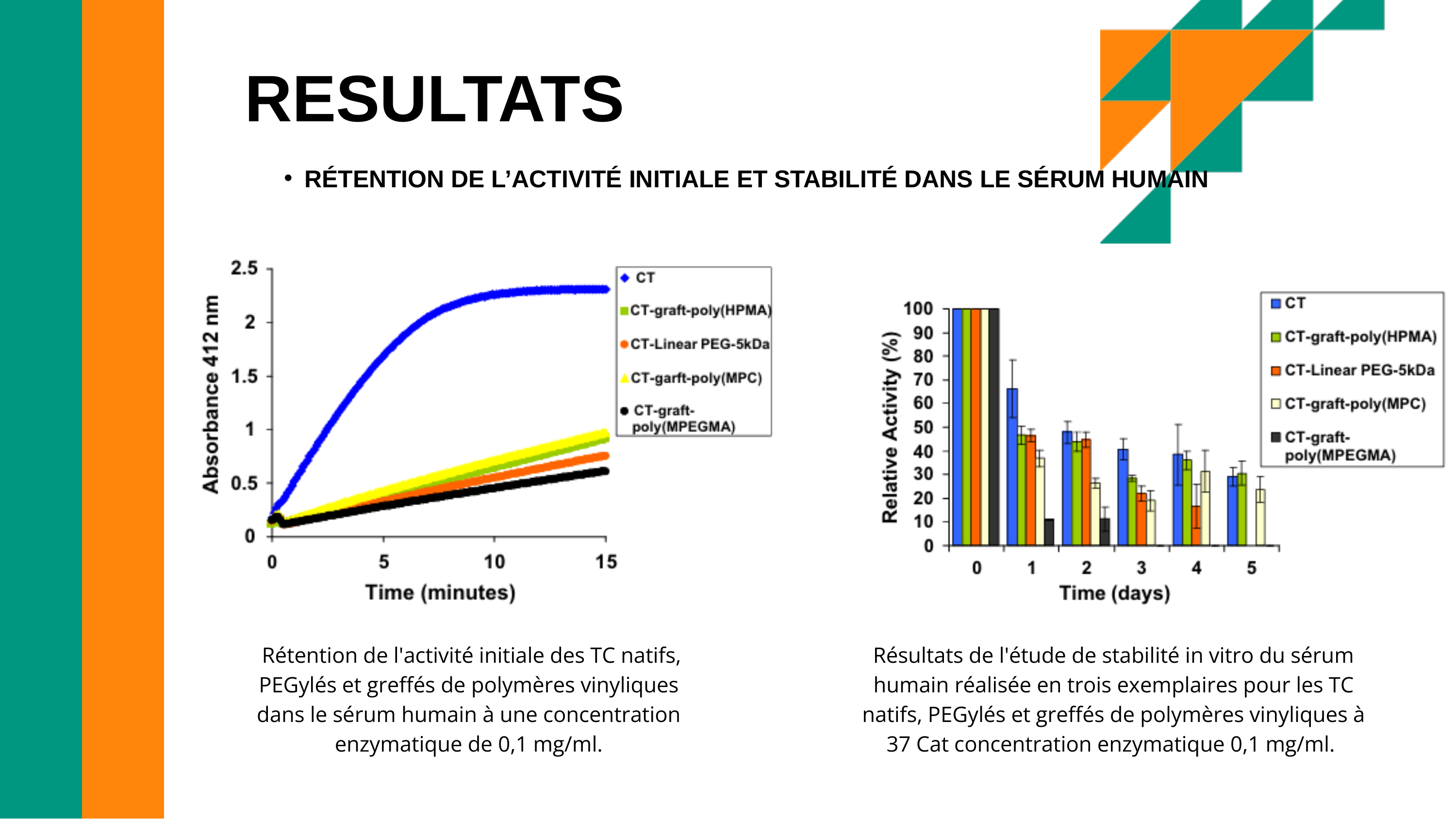

RESULTATS
RÉTENTION DE L’ACTIVITÉ INITIALE ET STABILITÉ DANS LE SÉRUM HUMAIN

 Rétention de l'activité initiale des TC natifs, PEGylés et greffés de polymères vinyliques dans le sérum humain à une concentration enzymatique de 0,1 mg/ml.
Résultats de l'étude de stabilité in vitro du sérum humain réalisée en trois exemplaires pour les TC natifs, PEGylés et greffés de polymères vinyliques à 37 Cat concentration enzymatique 0,1 mg/ml.